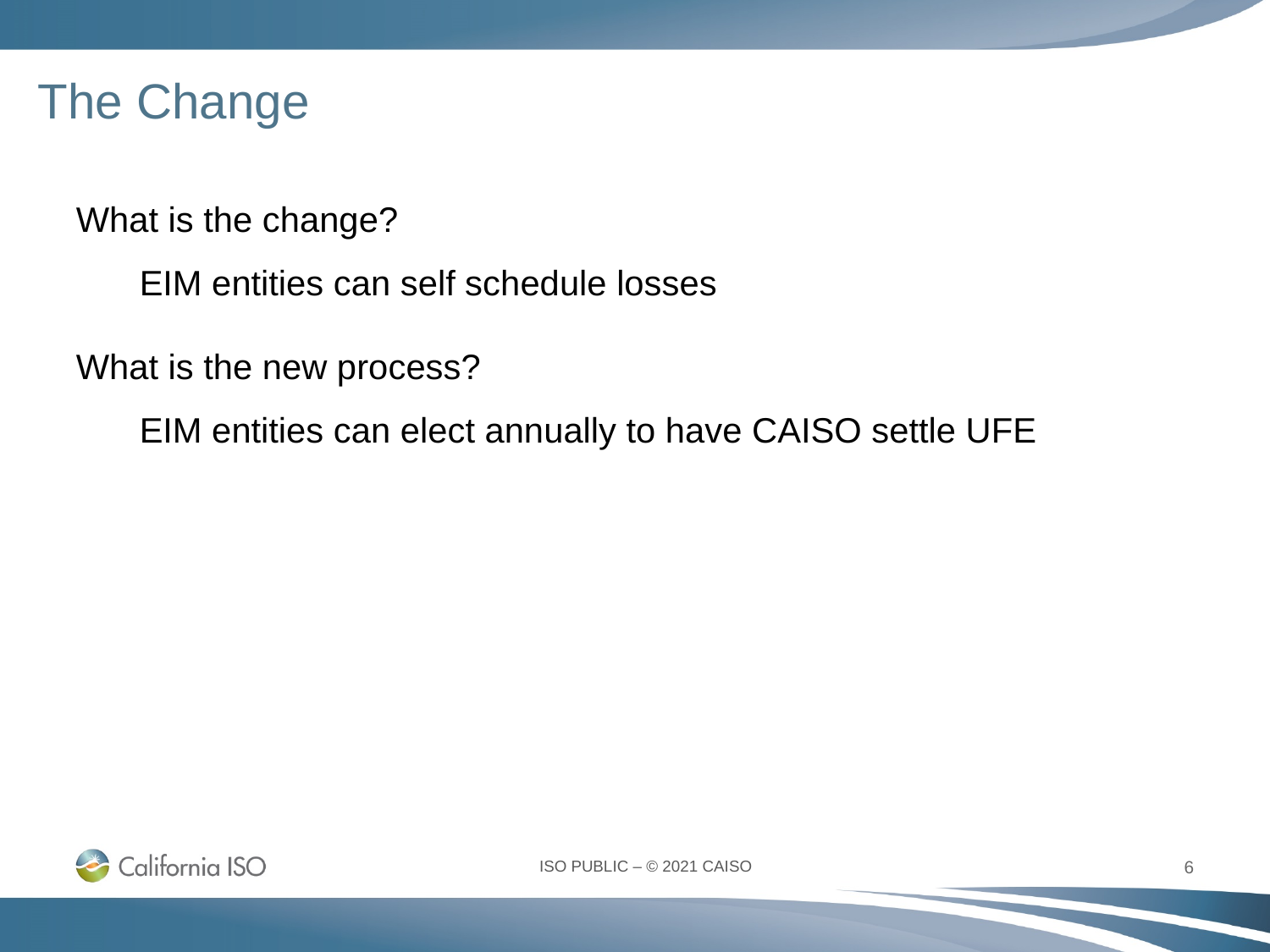

# The Change
What is the change?
EIM entities can self schedule losses
What is the new process?
EIM entities can elect annually to have CAISO settle UFE
6